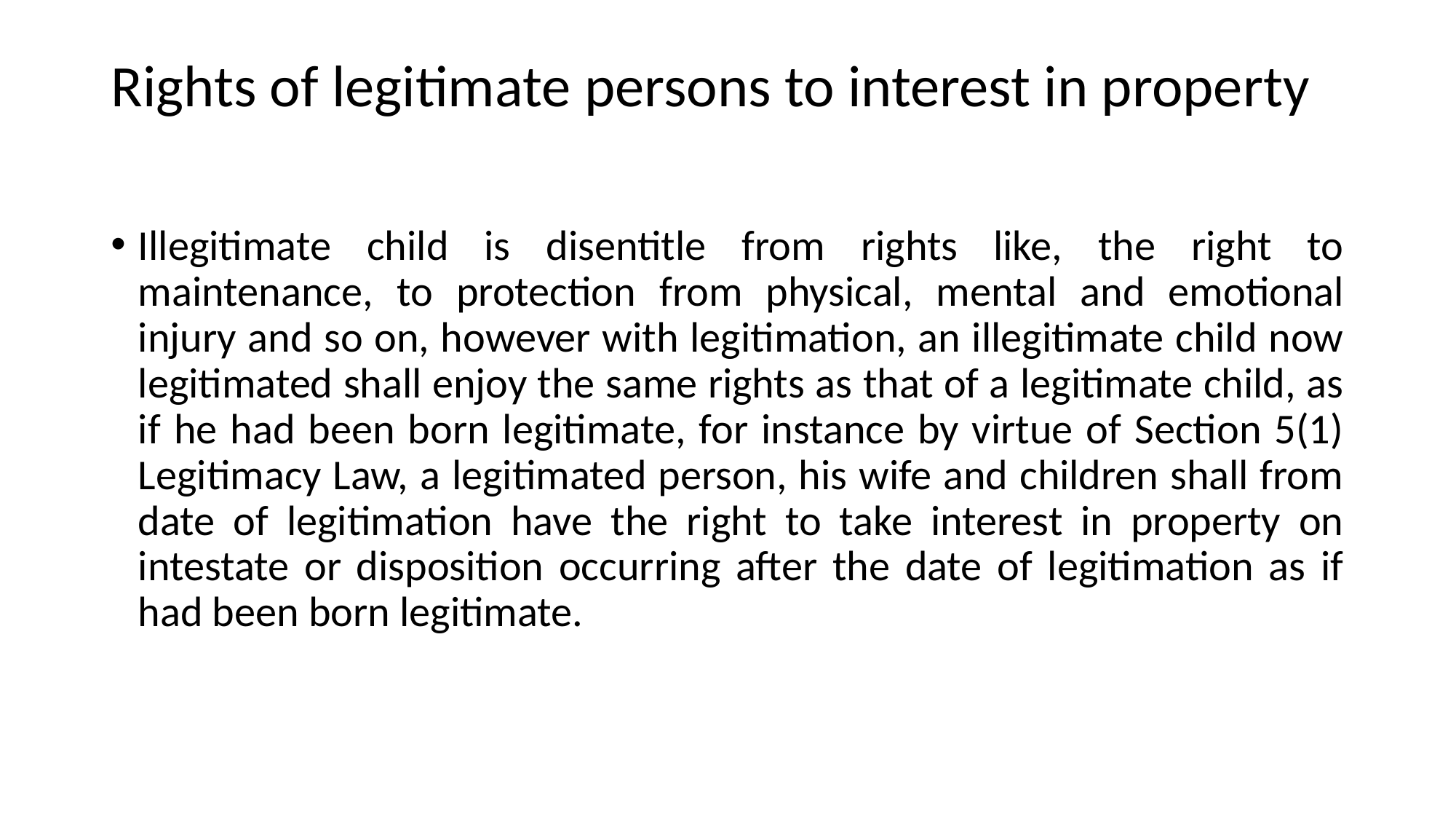

# Rights of legitimate persons to interest in property
Illegitimate child is disentitle from rights like, the right to maintenance, to protection from physical, mental and emotional injury and so on, however with legitimation, an illegitimate child now legitimated shall enjoy the same rights as that of a legitimate child, as if he had been born legitimate, for instance by virtue of Section 5(1) Legitimacy Law, a legitimated person, his wife and children shall from date of legitimation have the right to take interest in property on intestate or disposition occurring after the date of legitimation as if had been born legitimate.